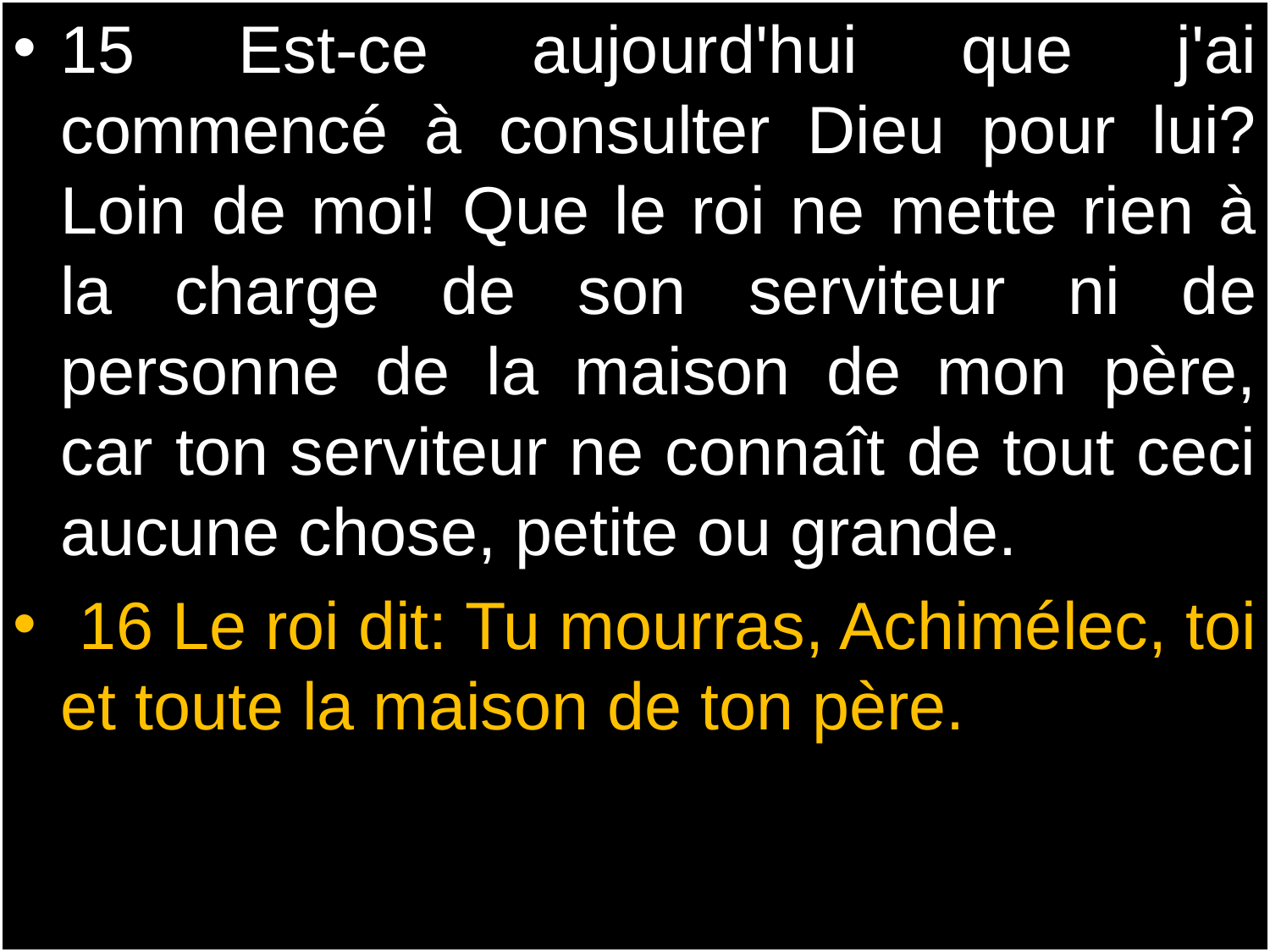

15 Est-ce aujourd'hui que j'ai commencé à consulter Dieu pour lui? Loin de moi! Que le roi ne mette rien à la charge de son serviteur ni de personne de la maison de mon père, car ton serviteur ne connaît de tout ceci aucune chose, petite ou grande.
 16 Le roi dit: Tu mourras, Achimélec, toi et toute la maison de ton père.